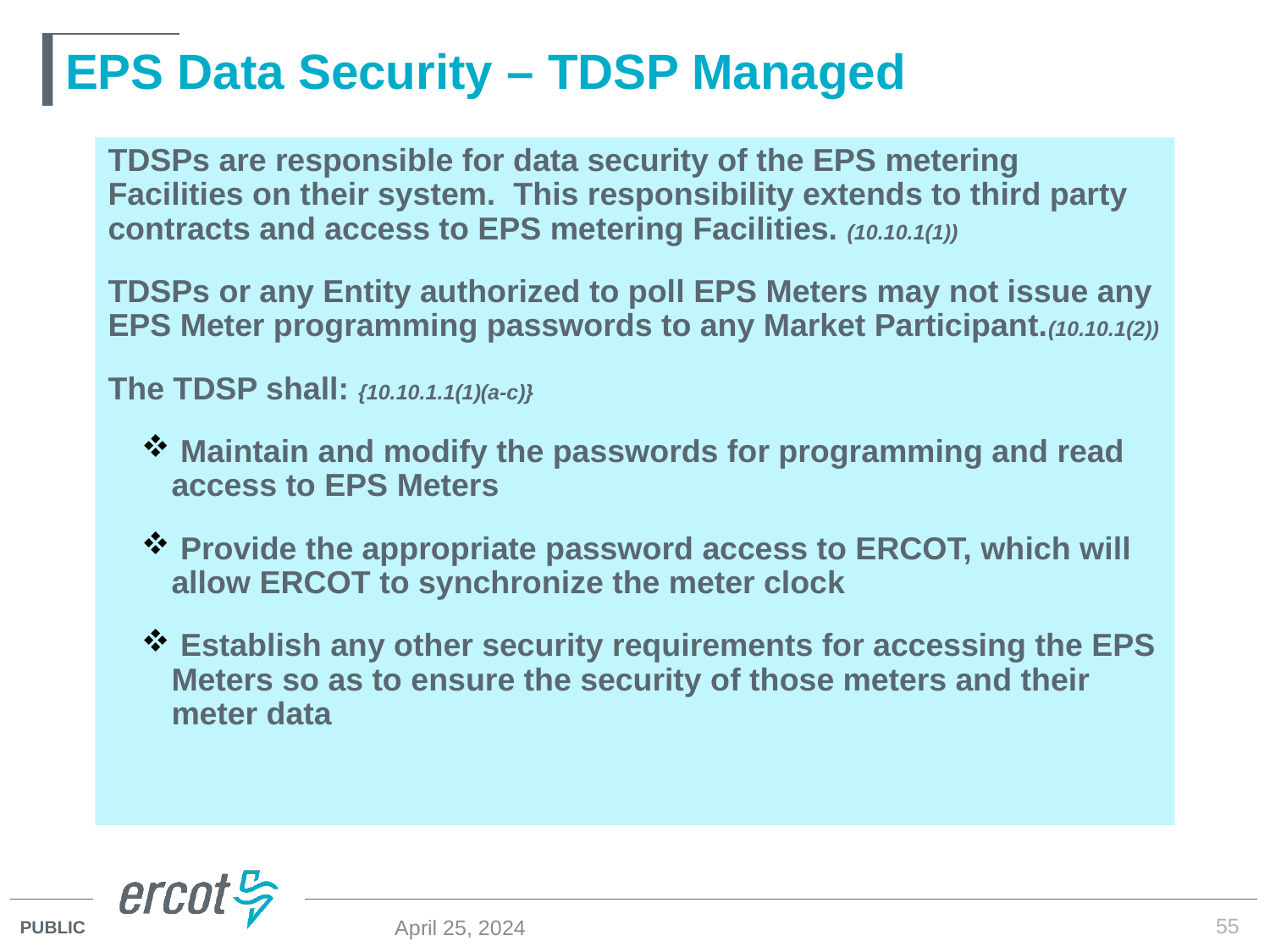

# EPS Data Security – TDSP Managed
TDSPs are responsible for data security of the EPS metering Facilities on their system.  This responsibility extends to third party contracts and access to EPS metering Facilities. (10.10.1(1))
TDSPs or any Entity authorized to poll EPS Meters may not issue any EPS Meter programming passwords to any Market Participant.(10.10.1(2))
The TDSP shall: {10.10.1.1(1)(a-c)}
 Maintain and modify the passwords for programming and read access to EPS Meters
 Provide the appropriate password access to ERCOT, which will allow ERCOT to synchronize the meter clock
 Establish any other security requirements for accessing the EPS Meters so as to ensure the security of those meters and their meter data

55